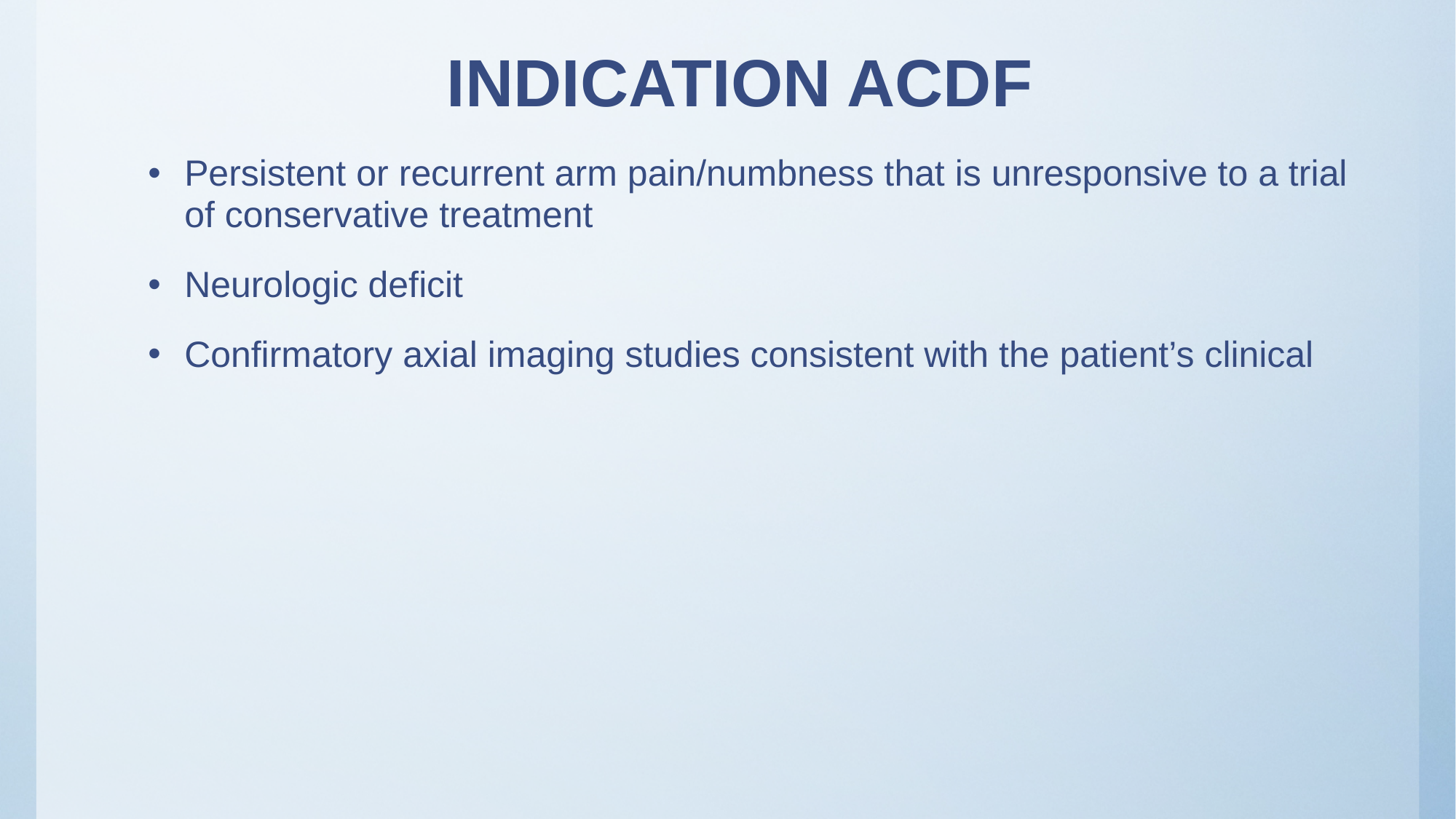

# INDICATION ACDF
Persistent or recurrent arm pain/numbness that is unresponsive to a trial of conservative treatment
Neurologic deficit
Confirmatory axial imaging studies consistent with the patient’s clinical